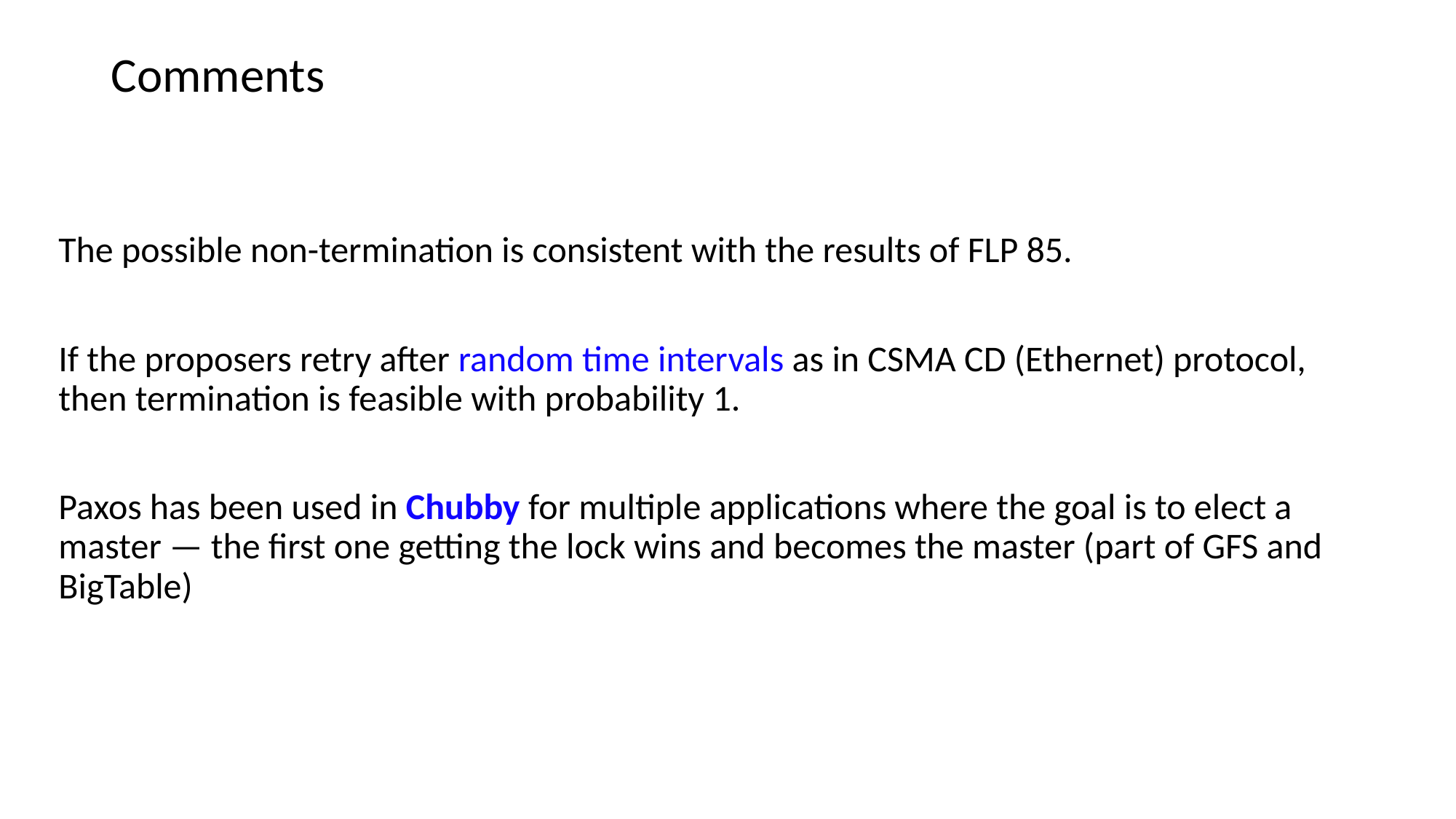

# Comments

The possible non-termination is consistent with the results of FLP 85.

If the proposers retry after random time intervals as in CSMA CD (Ethernet) protocol, then termination is feasible with probability 1.

Paxos has been used in Chubby for multiple applications where the goal is to elect a master — the first one getting the lock wins and becomes the master (part of GFS and BigTable)